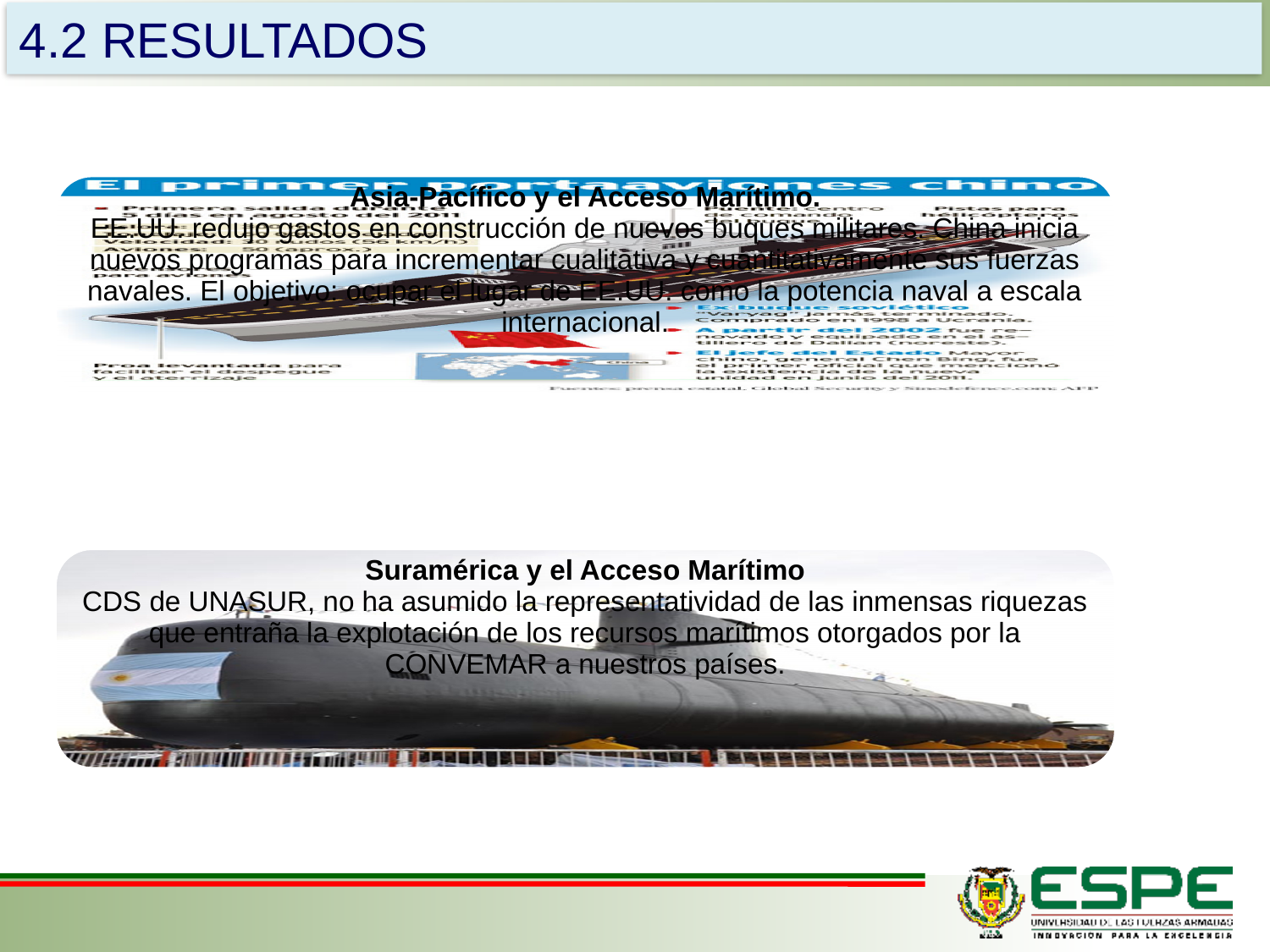

4.2 RESULTADOS
Asia-Pacífico y el Acceso Marítimo.
EE.UU. redujo gastos en construcción de nuevos buques militares. China inicia nuevos programas para incrementar cualitativa y cuantitativamente sus fuerzas navales. El objetivo: ocupar el lugar de EE.UU. como la potencia naval a escala internacional.
Suramérica y el Acceso Marítimo
CDS de UNASUR, no ha asumido la representatividad de las inmensas riquezas que entraña la explotación de los recursos marítimos otorgados por la CONVEMAR a nuestros países.